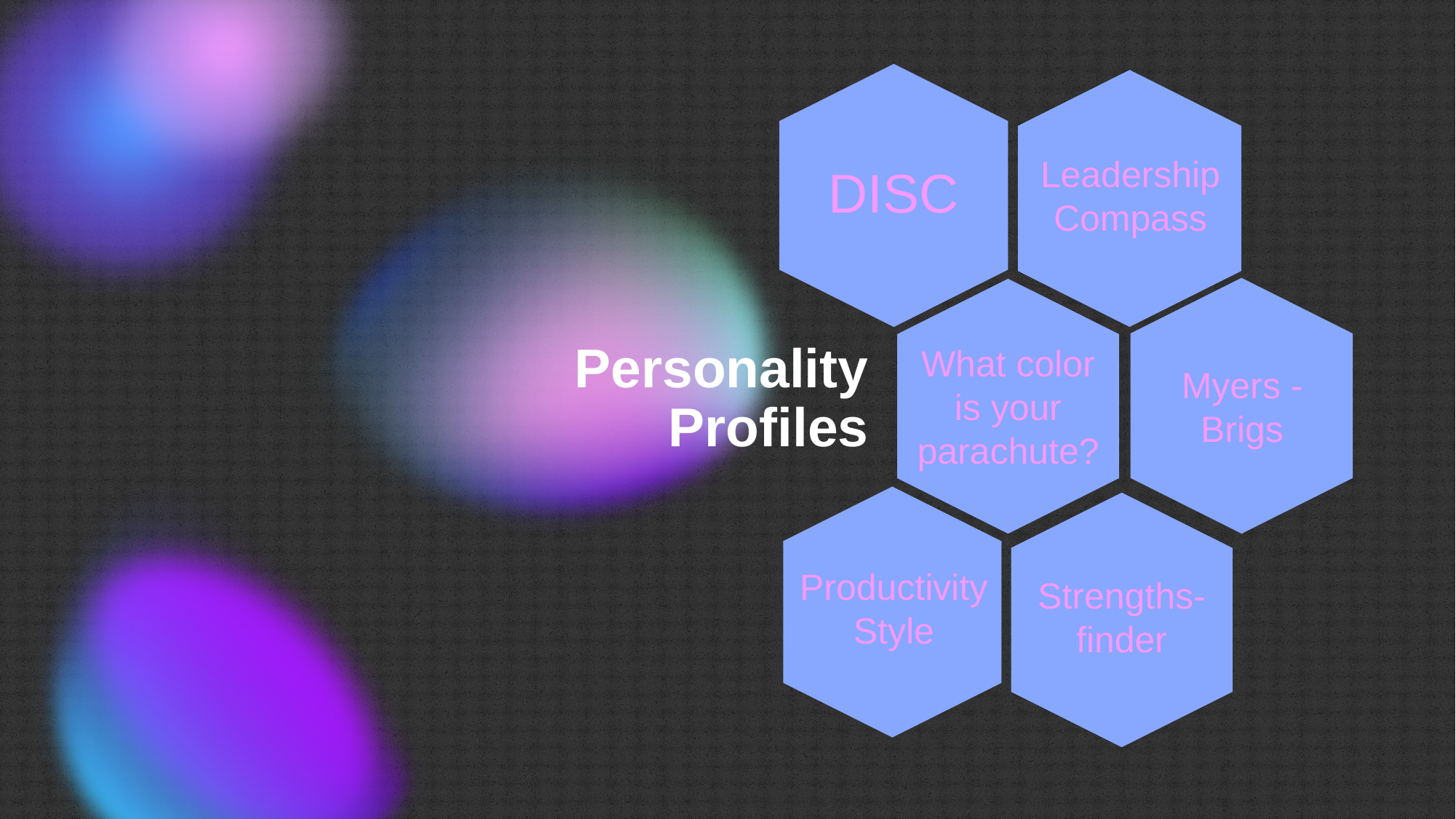

DISC

Leadership Compass

Personality Profiles
What color is your parachute?
Myers - Brigs

Productivity Style
Strengths-finder